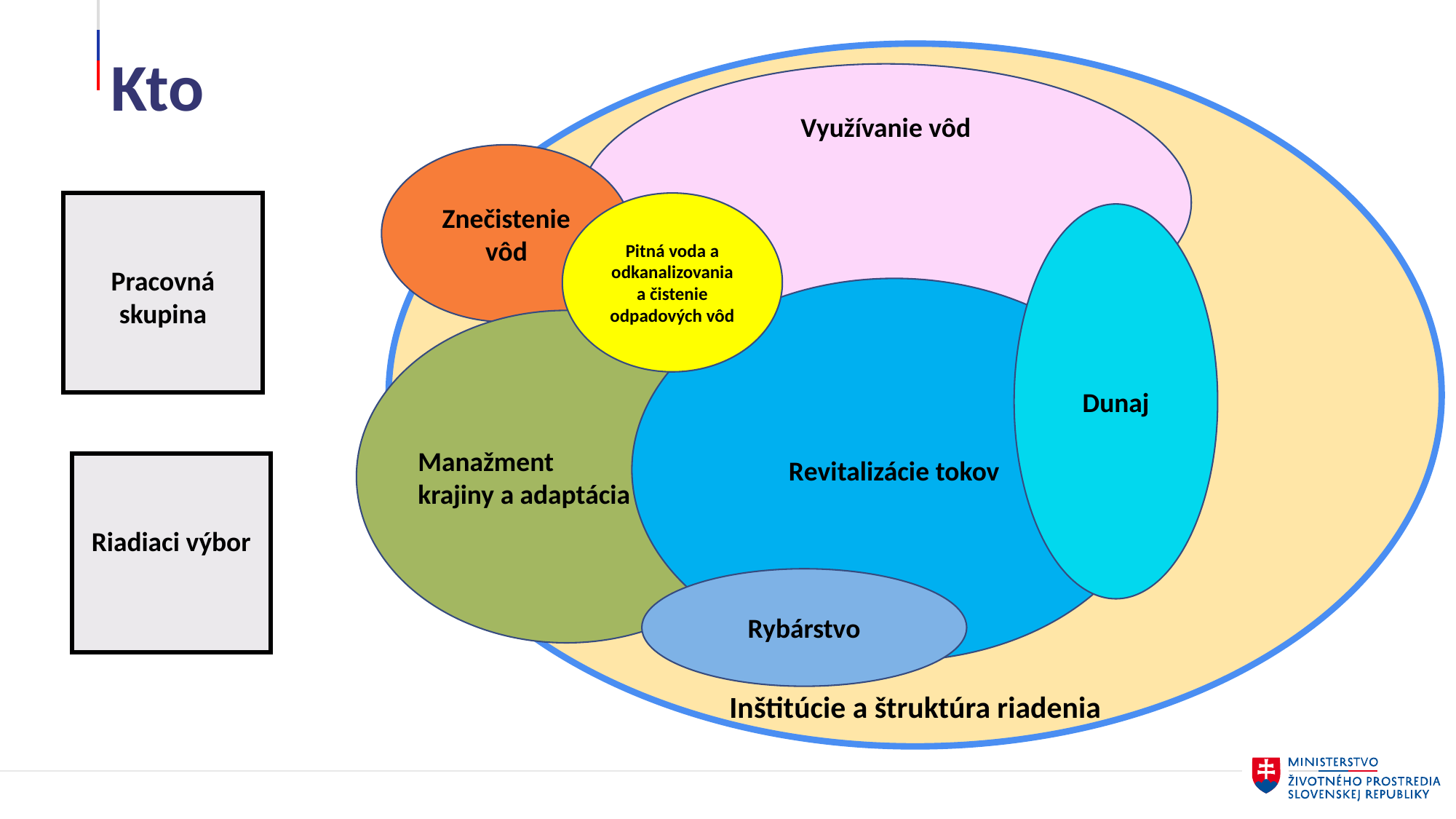

# Kto

Inštitúcie a štruktúra riadenia
Využívanie vôd
Znečistenie vôd

Pracovná skupina
Pitná voda a odkanalizovania a čistenie odpadových vôd
Dunaj
Revitalizácie tokov
Manažment
krajiny a adaptácia

Riadiaci výbor
Rybárstvo